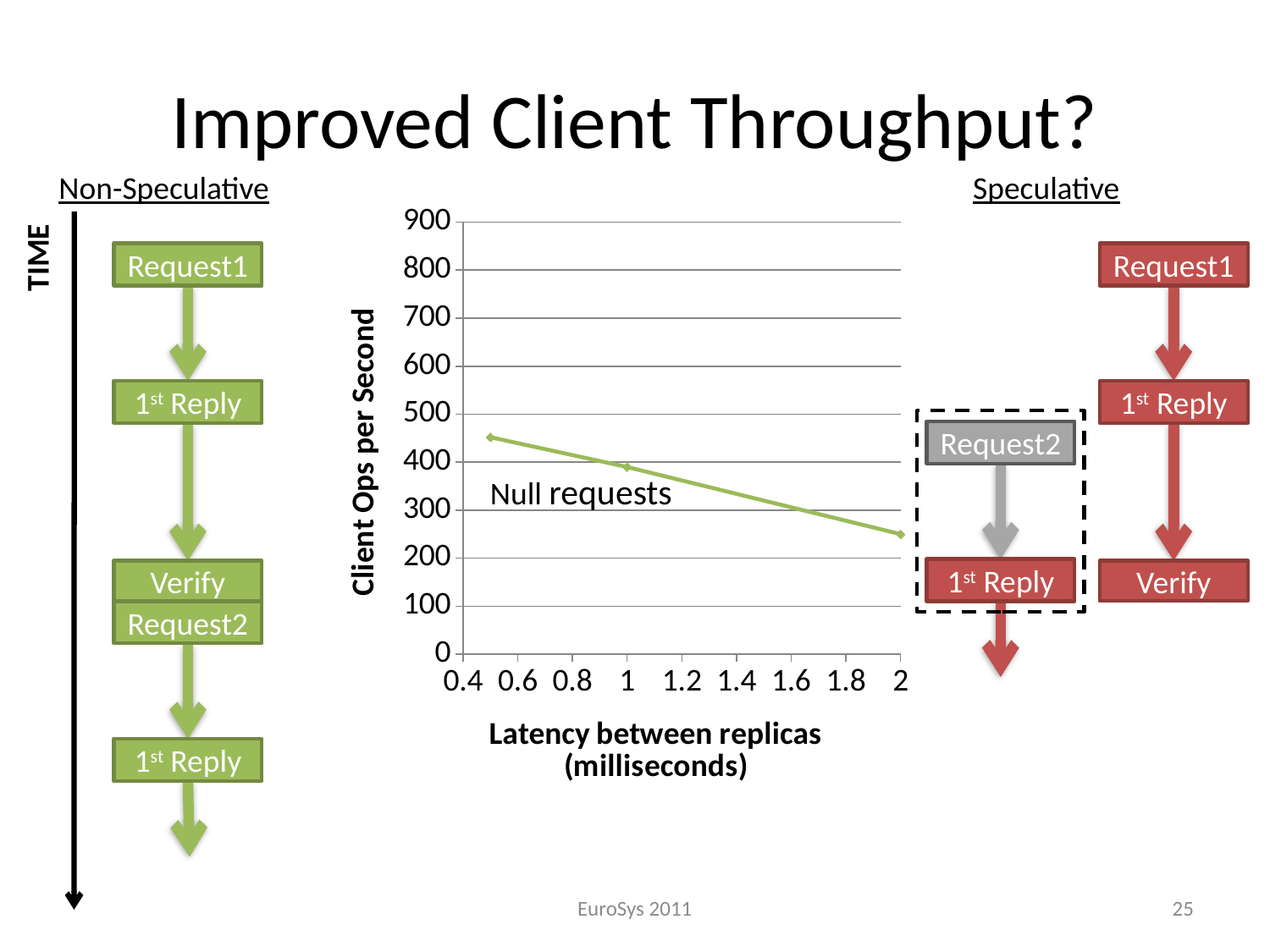

# Improved Client Throughput?
Non-Speculative
Speculative

### Chart

| Category | NS |
|---|---|
TIME
Request1
1st Reply
Verify
Request2
1st Reply
Request1
1st Reply

Request2
1st Reply
Verify
Null requests
EuroSys 2011
25